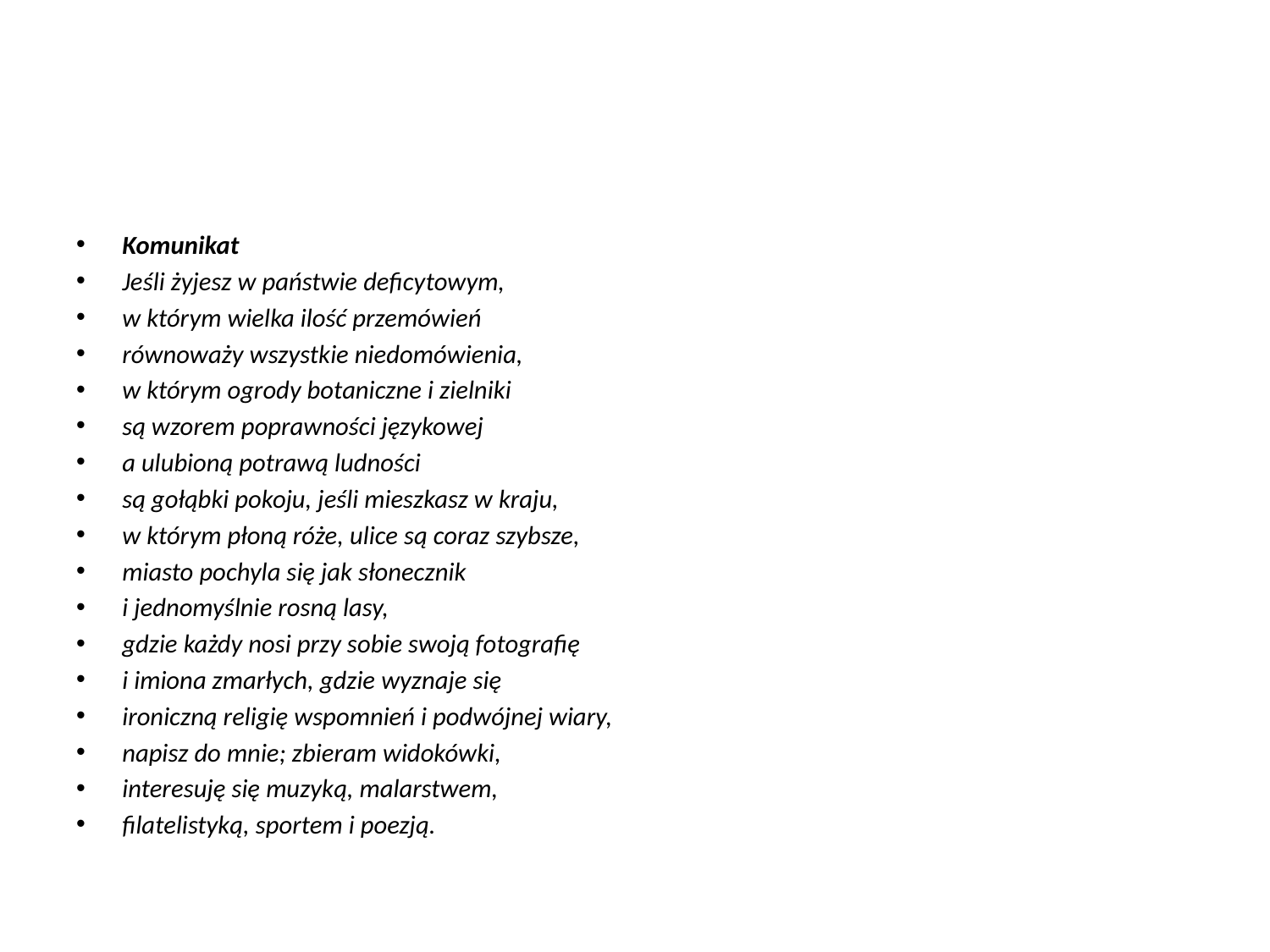

#
Komunikat
Jeśli żyjesz w państwie deficytowym,
w którym wielka ilość przemówień
równoważy wszystkie niedomówienia,
w którym ogrody botaniczne i zielniki
są wzorem poprawności językowej
a ulubioną potrawą ludności
są gołąbki pokoju, jeśli mieszkasz w kraju,
w którym płoną róże, ulice są coraz szybsze,
miasto pochyla się jak słonecznik
i jednomyślnie rosną lasy,
gdzie każdy nosi przy sobie swoją fotografię
i imiona zmarłych, gdzie wyznaje się
ironiczną religię wspomnień i podwójnej wiary,
napisz do mnie; zbieram widokówki,
interesuję się muzyką, malarstwem,
filatelistyką, sportem i poezją.